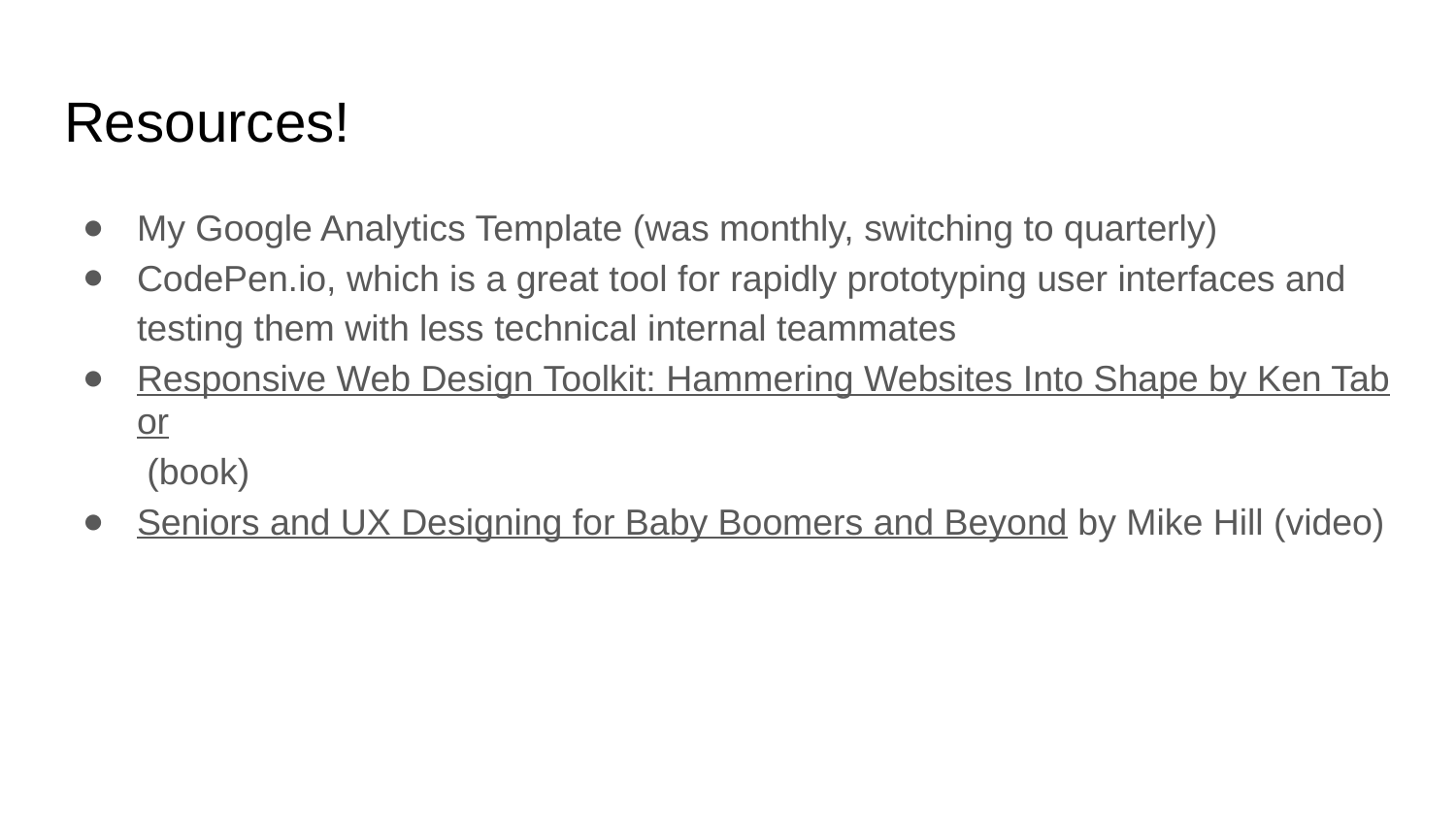

# Resources!
My Google Analytics Template (was monthly, switching to quarterly)
CodePen.io, which is a great tool for rapidly prototyping user interfaces and testing them with less technical internal teammates
Responsive Web Design Toolkit: Hammering Websites Into Shape by Ken Tabor (book)
Seniors and UX Designing for Baby Boomers and Beyond by Mike Hill (video)